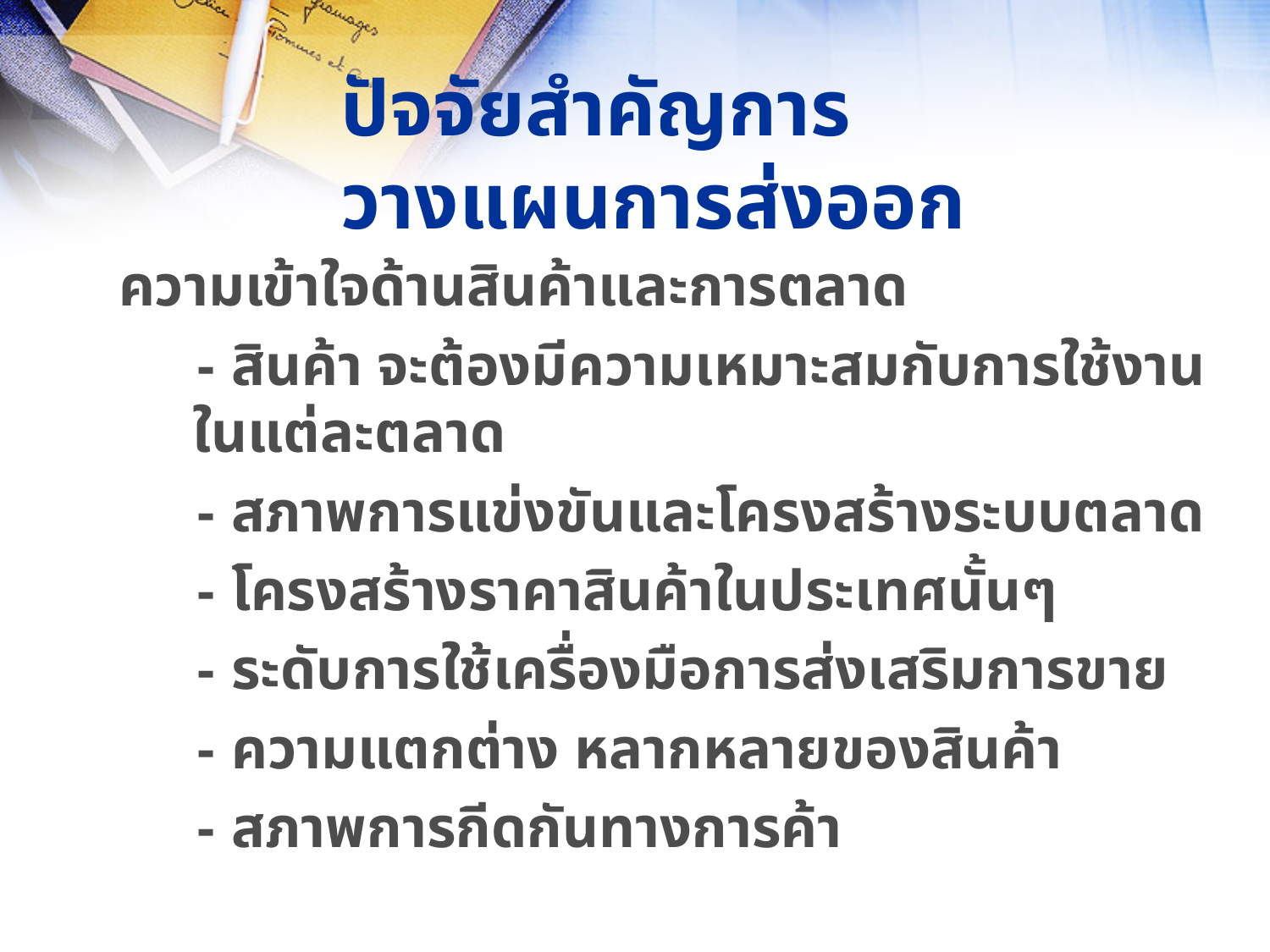

# ปัจจัยสำคัญการวางแผนการส่งออก
ความเข้าใจด้านสินค้าและการตลาด
     - สินค้า จะต้องมีความเหมาะสมกับการใช้งานในแต่ละตลาด
     - สภาพการแข่งขันและโครงสร้างระบบตลาด
     - โครงสร้างราคาสินค้าในประเทศนั้นๆ
     - ระดับการใช้เครื่องมือการส่งเสริมการขาย
     - ความแตกต่าง หลากหลายของสินค้า
     - สภาพการกีดกันทางการค้า